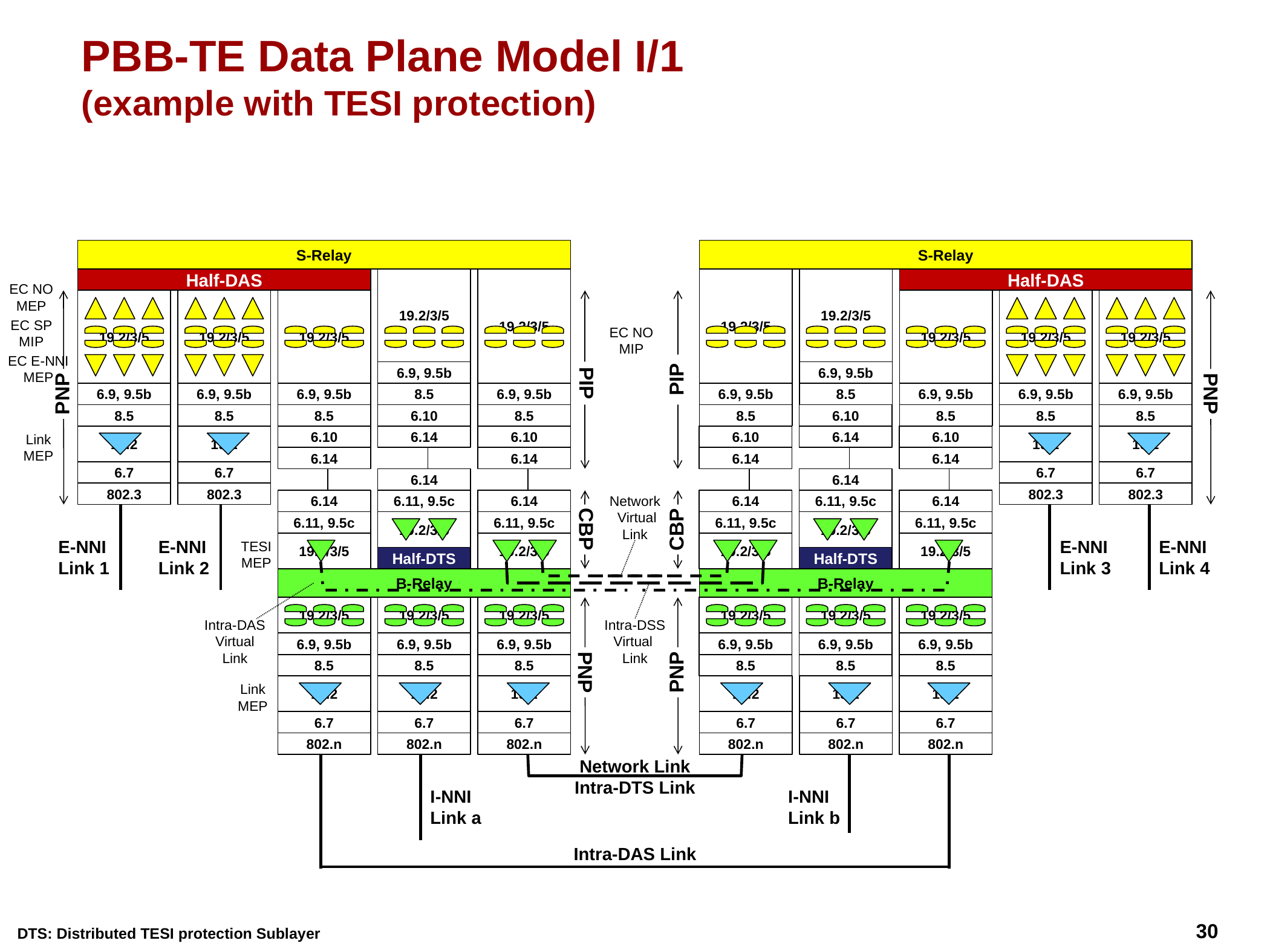

# PBB-TE Data Plane Model I/1 (example with TESI protection)
S-Relay
S-Relay
Half-DAS
19.2/3/5
19.2/3/5
19.2/3/5
19.2/3/5
Half-DAS
EC NO
MEP
19.2/3/5
19.2/3/5
19.2/3/5
19.2/3/5
19.2/3/5
19.2/3/5

EC SP
MIP
EC NO
MIP

EC E-NNI
MEP
6.9, 9.5b
6.9, 9.5b
PIP
PIP
PNP
PNP
6.9, 9.5b
6.9, 9.5b
6.9, 9.5b
8.5
6.9, 9.5b
6.9, 9.5b
8.5
6.9, 9.5b
6.9, 9.5b
6.9, 9.5b
8.5
8.5
8.5
6.10
8.5
8.5
6.10
8.5
8.5
8.5
Link
MEP
19.2
19.2
6.10
6.14
6.10
6.10
6.14
6.10
19.2
19.2

6.14
6.14
6.14
6.14
6.7
6.7
6.7
6.7
6.14
6.14
802.3
802.3
802.3
802.3
Network  Virtual Link
6.14
6.11, 9.5c
6.14
6.14
6.11, 9.5c
6.14
6.11, 9.5c
19.2/3/5
6.11, 9.5c
6.11, 9.5c
19.2/3/5
6.11, 9.5c
CBP
CBP

E-NNI
Link 1
E-NNI
Link 2
E-NNI
Link 3
E-NNI
Link 4
19.2/3/5
19.2/3/5
19.2/3/5
19.2/3/5
TESI
MEP

Half-DTS
Half-DTS

B-Relay
B-Relay
19.2/3/5
19.2/3/5
19.2/3/5
19.2/3/5
19.2/3/5
19.2/3/5

Intra-DAS Virtual Link
Intra-DSS Virtual  Link
6.9, 9.5b
6.9, 9.5b
6.9, 9.5b
6.9, 9.5b
6.9, 9.5b
6.9, 9.5b
8.5
8.5
8.5
8.5
8.5
8.5
PNP
PNP
19.2
19.2
19.2
19.2
19.2
19.2
Link
MEP

6.7
6.7
6.7
6.7
6.7
6.7
802.n
802.n
802.n
802.n
802.n
802.n
Network Link
Intra-DTS Link

I-NNI
Link a
I-NNI
Link b
Intra-DAS Link
DTS: Distributed TESI protection Sublayer